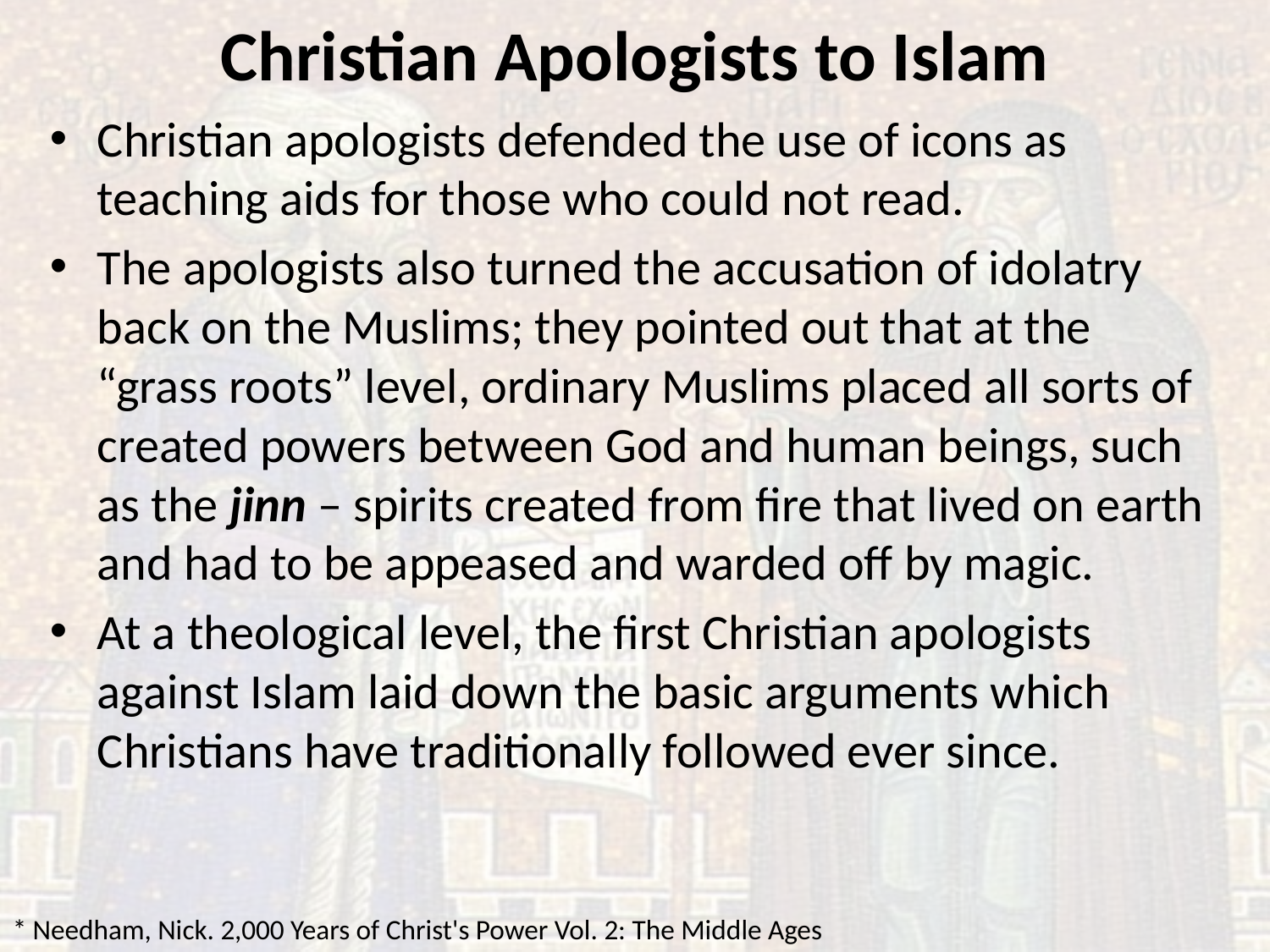

# Christian Apologists to Islam
Christian apologists defended the use of icons as teaching aids for those who could not read.
The apologists also turned the accusation of idolatry back on the Muslims; they pointed out that at the “grass roots” level, ordinary Muslims placed all sorts of created powers between God and human beings, such as the jinn – spirits created from fire that lived on earth and had to be appeased and warded off by magic.
At a theological level, the first Christian apologists against Islam laid down the basic arguments which Christians have traditionally followed ever since.
* Needham, Nick. 2,000 Years of Christ's Power Vol. 2: The Middle Ages